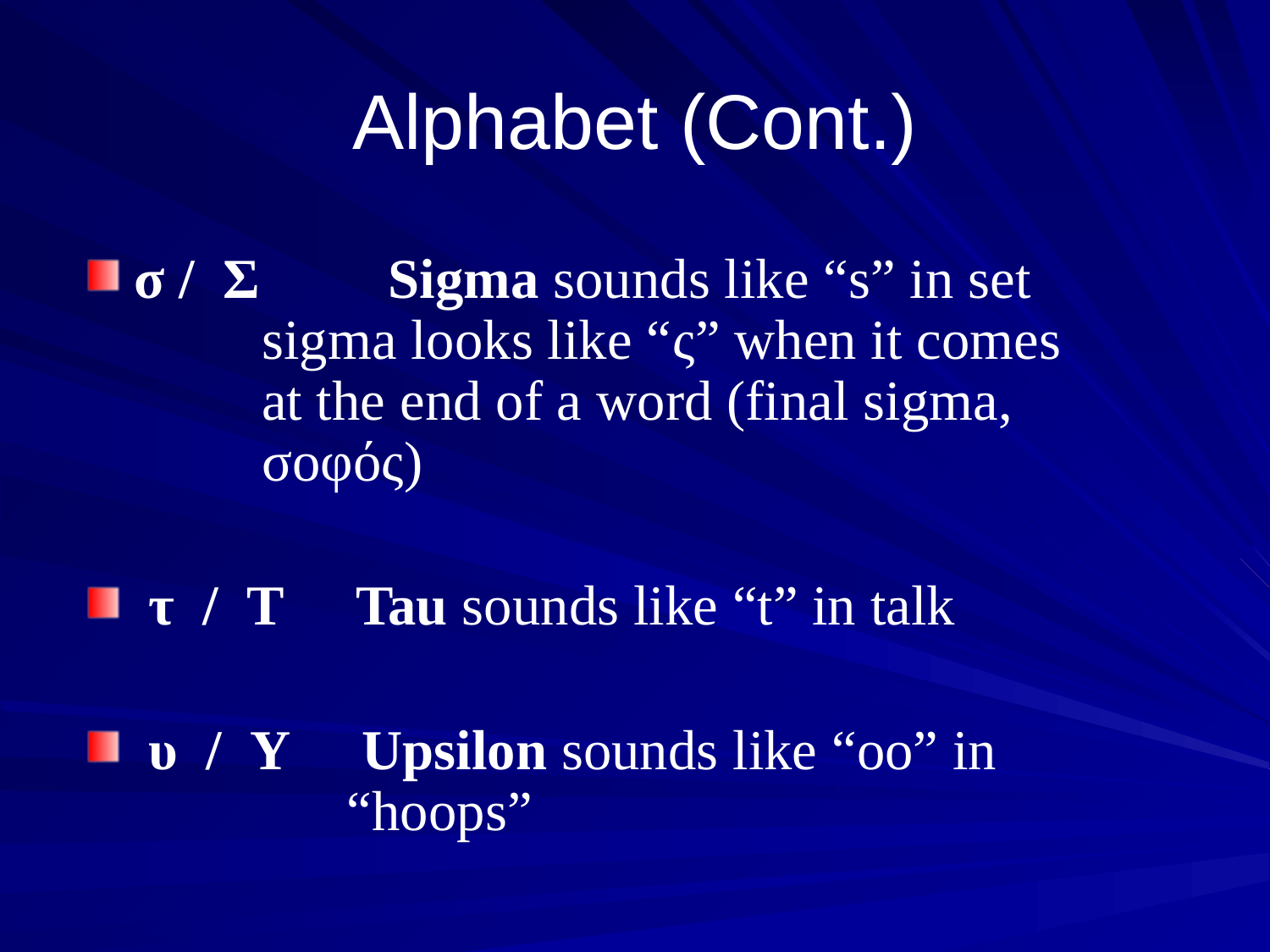

# Alphabet (Cont.)
σ /  Σ  	Sigma sounds like “s” in set
         sigma looks like “ς” when it comes
         at the end of a word (final sigma,
         σοφός)

 τ  /  Τ     Tau sounds like “t” in talk

 υ  /  Υ     Upsilon sounds like “oo” in
               “hoops”